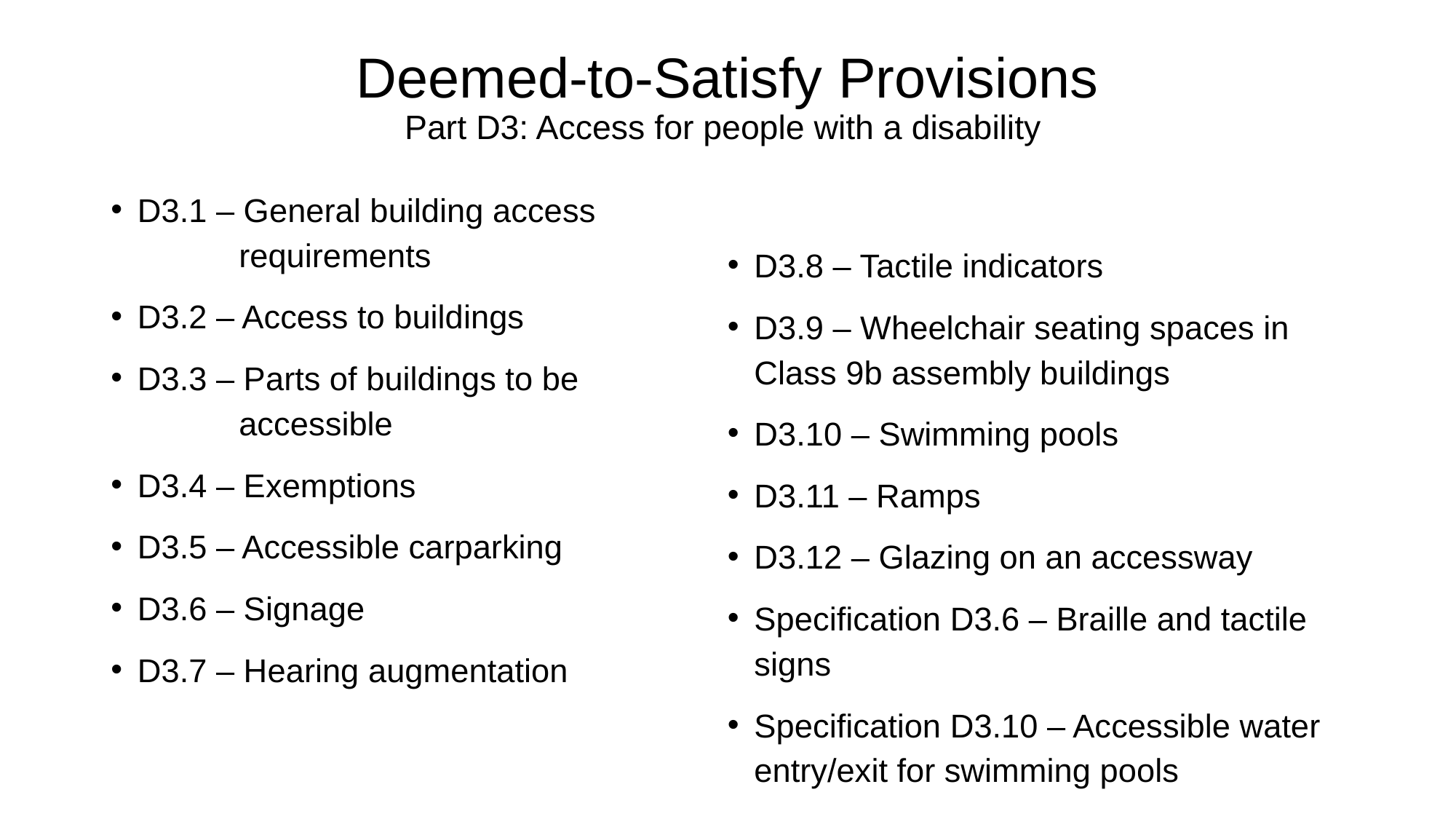

# Deemed-to-Satisfy Provisions Part D3: Access for people with a disability
D3.1 – General building access 	 	   requirements
D3.2 – Access to buildings
D3.3 – Parts of buildings to be 	 	   accessible
D3.4 – Exemptions
D3.5 – Accessible carparking
D3.6 – Signage
D3.7 – Hearing augmentation

D3.8 – Tactile indicators
D3.9 – Wheelchair seating spaces in Class 9b assembly buildings
D3.10 – Swimming pools
D3.11 – Ramps
D3.12 – Glazing on an accessway
Specification D3.6 – Braille and tactile signs
Specification D3.10 – Accessible water entry/exit for swimming pools